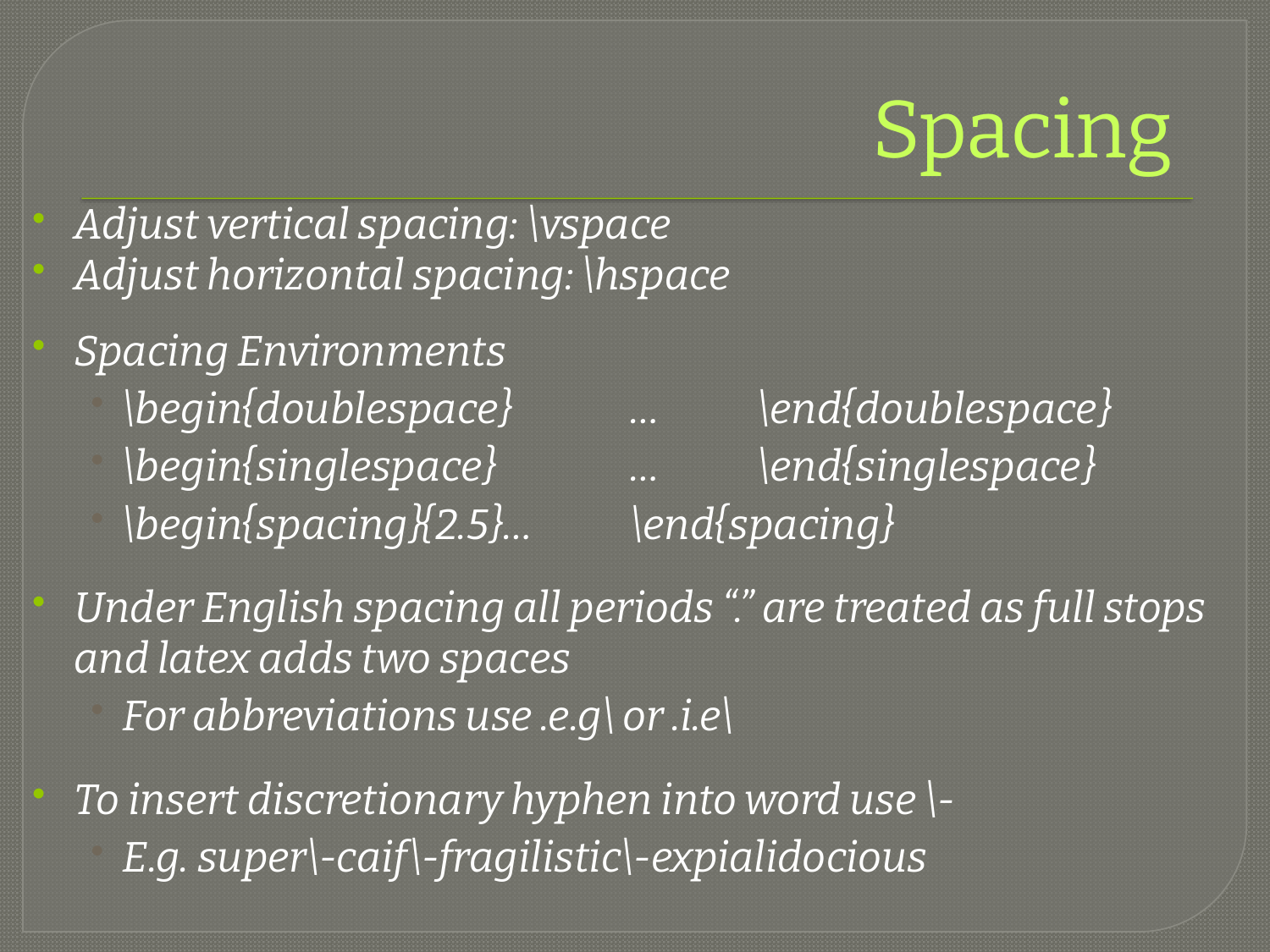

# Spacing
Adjust vertical spacing: \vspace
Adjust horizontal spacing: \hspace

Spacing Environments
\begin{doublespace}	…	\end{doublespace}
\begin{singlespace}		…	\end{singlespace}
\begin{spacing}{2.5}	…	\end{spacing}

Under English spacing all periods “.” are treated as full stops and latex adds two spaces
For abbreviations use .e.g\ or .i.e\

To insert discretionary hyphen into word use \-
E.g. super\-caif\-fragilistic\-expialidocious